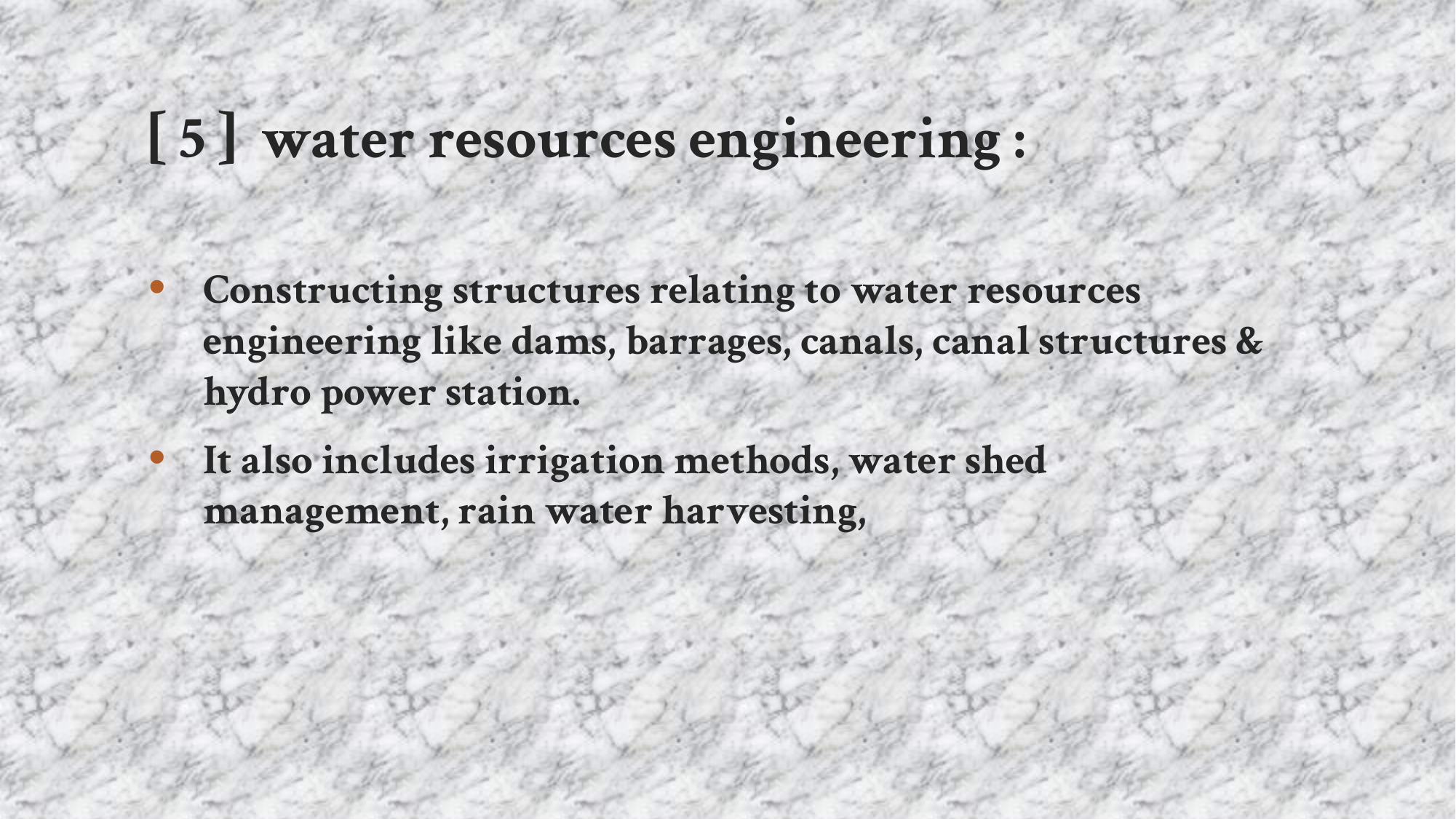

# [ 5 ]  water resources engineering :
Constructing structures relating to water resources engineering like dams, barrages, canals, canal structures & hydro power station.
It also includes irrigation methods, water shed management, rain water harvesting,